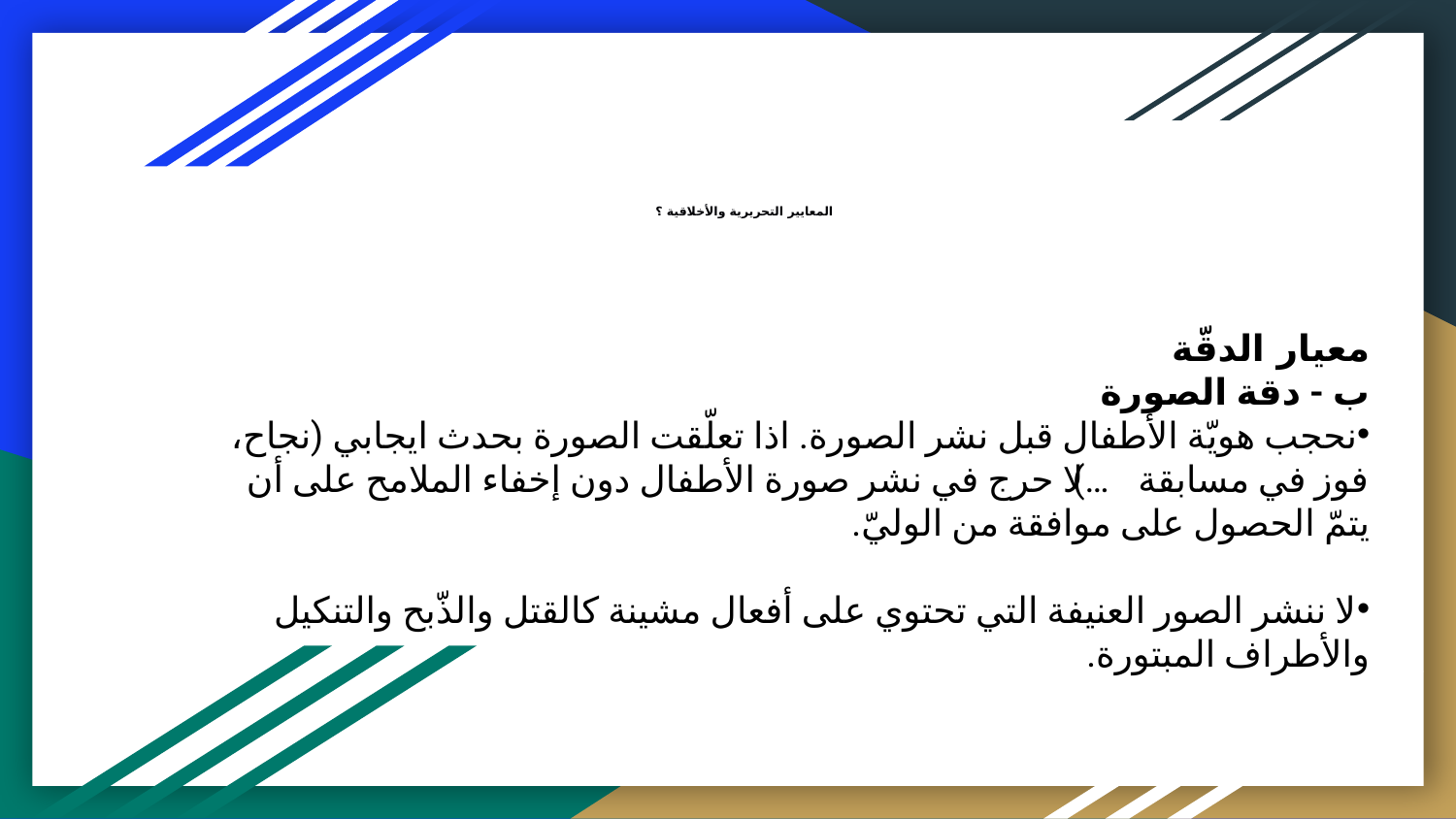

# المعايير التحريرية والأخلاقية ؟

معيار الدقّة
ب - دقة الصورة
نحجب هويّة الأطفال قبل نشر الصورة. اذا تعلّقت الصورة بحدث ايجابي (نجاح، فوز في مسابقة …) لا حرج في نشر صورة الأطفال دون إخفاء الملامح على أن يتمّ الحصول على موافقة من الوليّ.

لا ننشر الصور العنيفة التي تحتوي على أفعال مشينة كالقتل والذّبح والتنكيل والأطراف المبتورة.